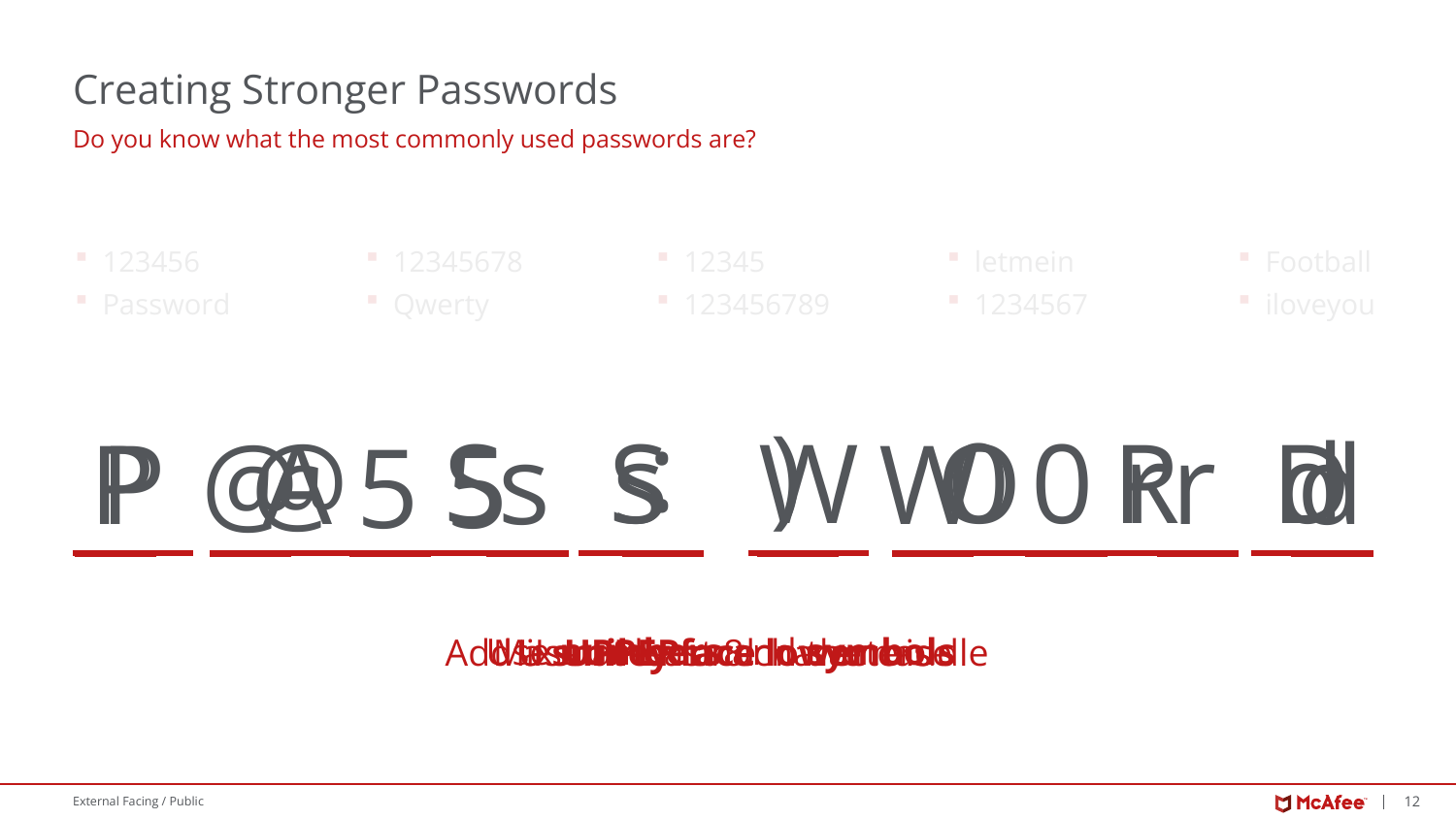

# Creating Stronger Passwords
Do you know what the most commonly used passwords are?

123456
Password

12345678
Qwerty

12345
123456789

letmein
1234567

Football
iloveyou

:
)
@
0
@
0
W
O
s
r
d
D
S
R
S
A
P
W
s
r
d
P
5
5
Use numbers and symbols
Add a smiley face in the middle
Use at least 8 characters
Mix UPPER and lower case